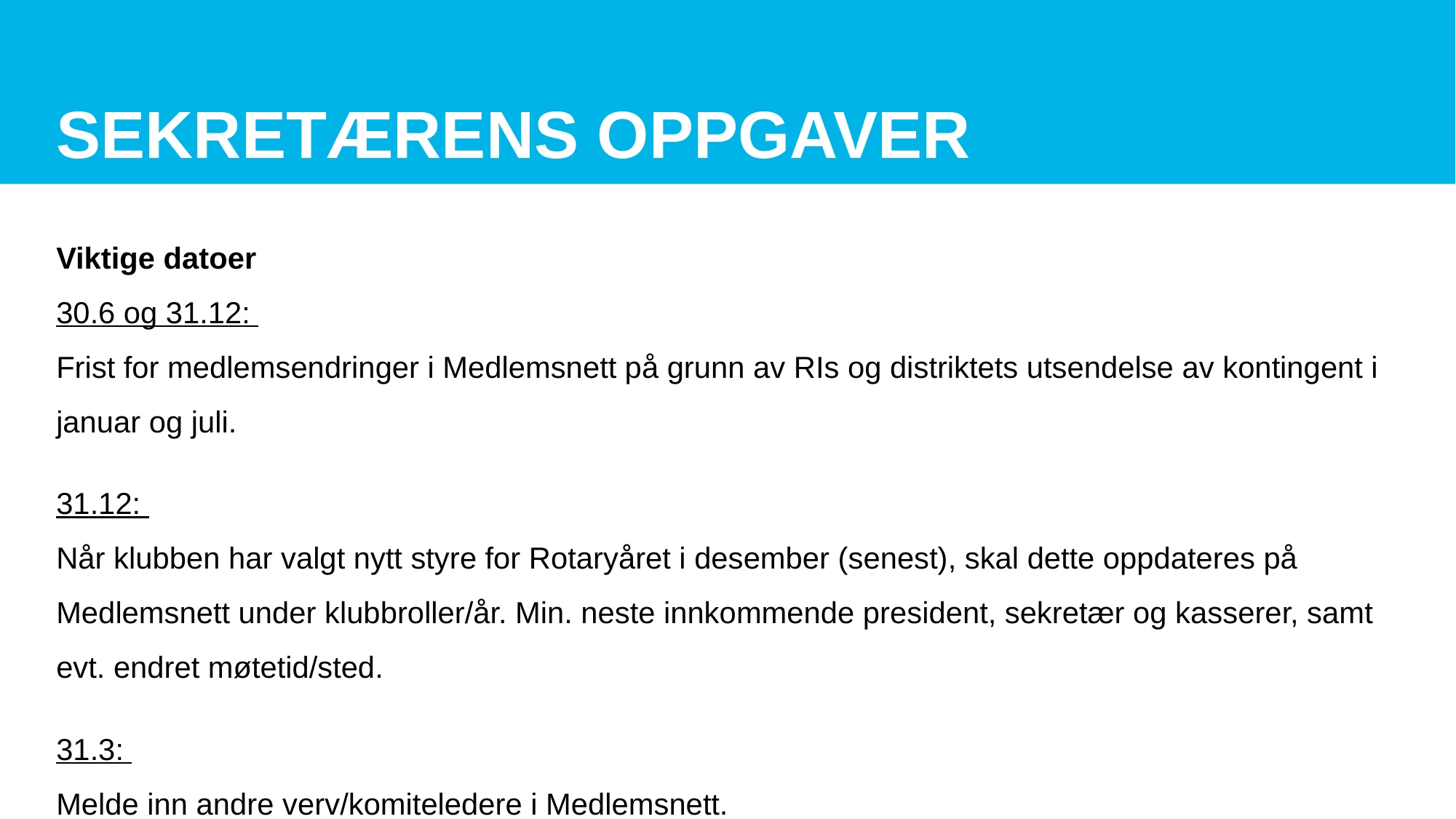

# SEKRETÆRENS OPPGAVER
Viktige datoer
30.6 og 31.12:
Frist for medlemsendringer i Medlemsnett på grunn av RIs og distriktets utsendelse av kontingent i januar og juli.

31.12:
Når klubben har valgt nytt styre for Rotaryåret i desember (senest), skal dette oppdateres på Medlemsnett under klubbroller/år. Min. neste innkommende president, sekretær og kasserer, samt evt. endret møtetid/sted.

31.3:
Melde inn andre verv/komiteledere i Medlemsnett.